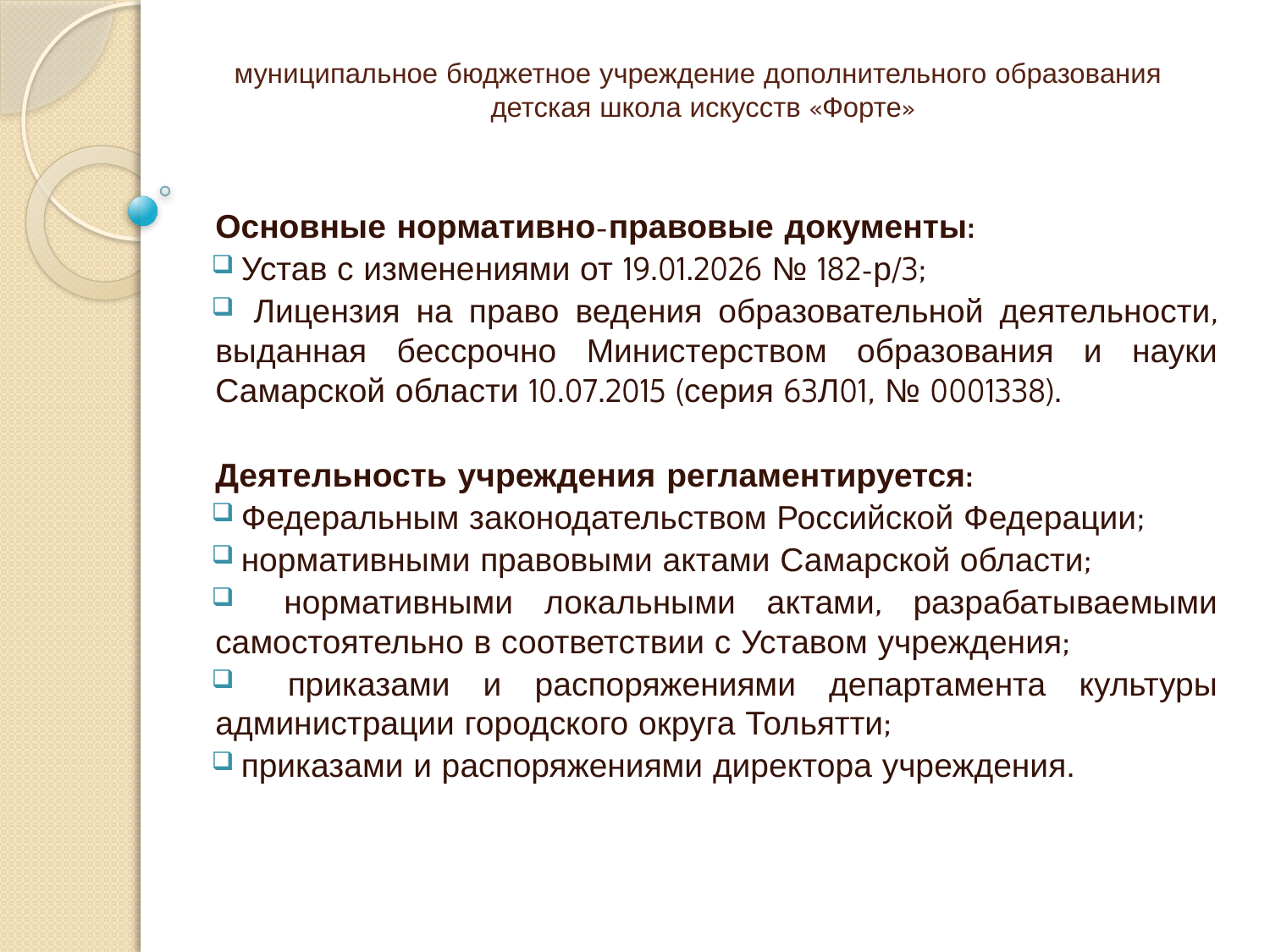

# муниципальное бюджетное учреждение дополнительного образования  детская школа искусств «Форте»

Основные нормативно-правовые документы:
  Устав с изменениями от 19.01.2026 № 182-р/3;
  Лицензия на право ведения образовательной деятельности, выданная бессрочно Министерством образования и науки Самарской области 10.07.2015 (серия 63Л01, № 0001338).

Деятельность учреждения регламентируется:
  Федеральным законодательством Российской Федерации;
  нормативными правовыми актами Самарской области;
  нормативными локальными актами, разрабатываемыми самостоятельно в соответствии с Уставом учреждения;
  приказами и распоряжениями департамента культуры администрации городского округа Тольятти;
  приказами и распоряжениями директора учреждения.